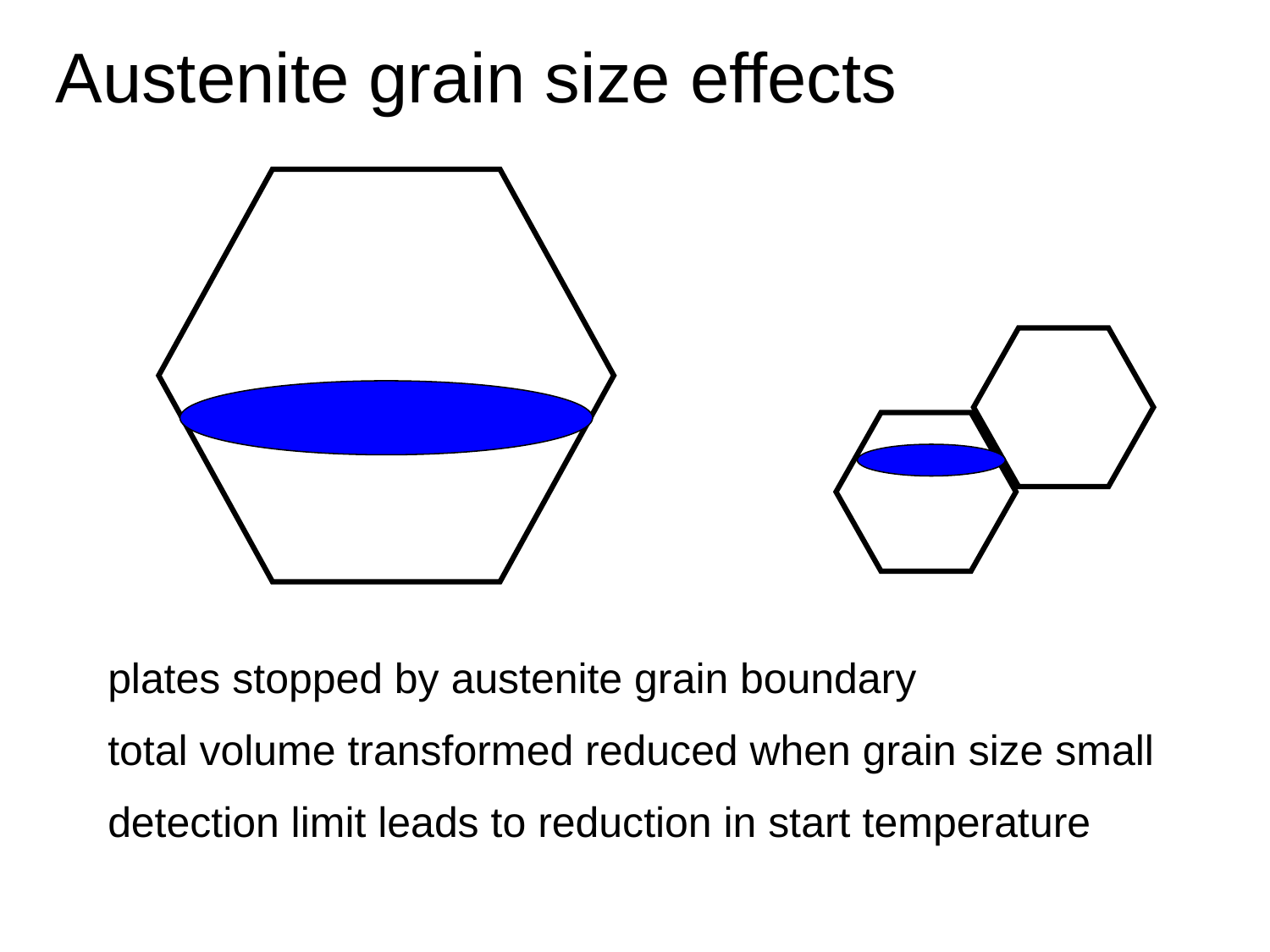

Austenite grain size effects

plates stopped by austenite grain boundary
total volume transformed reduced when grain size small
detection limit leads to reduction in start temperature